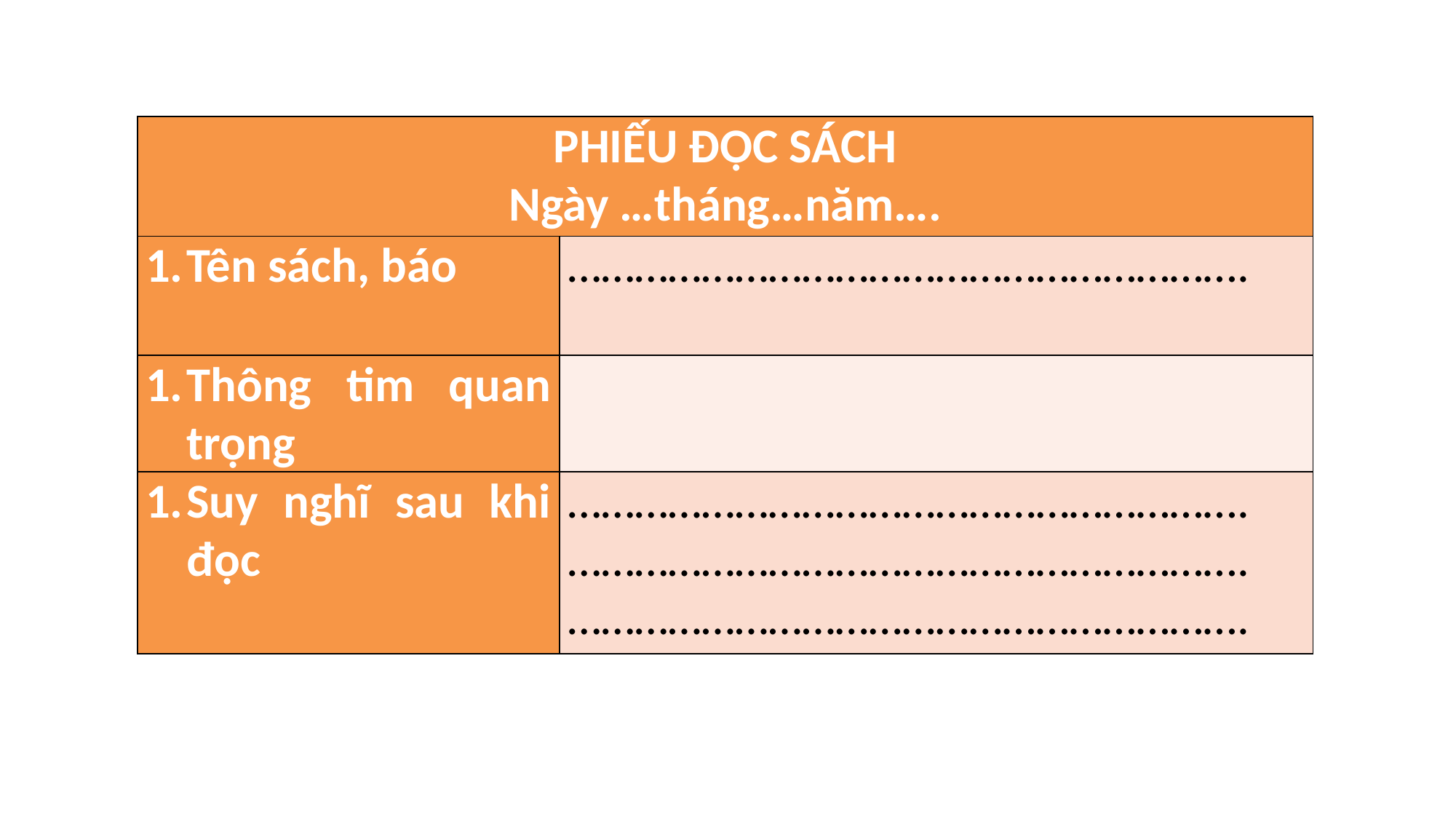

| PHIẾU ĐỌC SÁCH Ngày …tháng…năm…. |  |
| --- | --- |
| Tên sách, báo | ……………………………………………………. |
| Thông tim quan trọng |  |
| Suy nghĩ sau khi đọc | ……………………………………………………. ……………………………………………………. ……………………………………………………. |